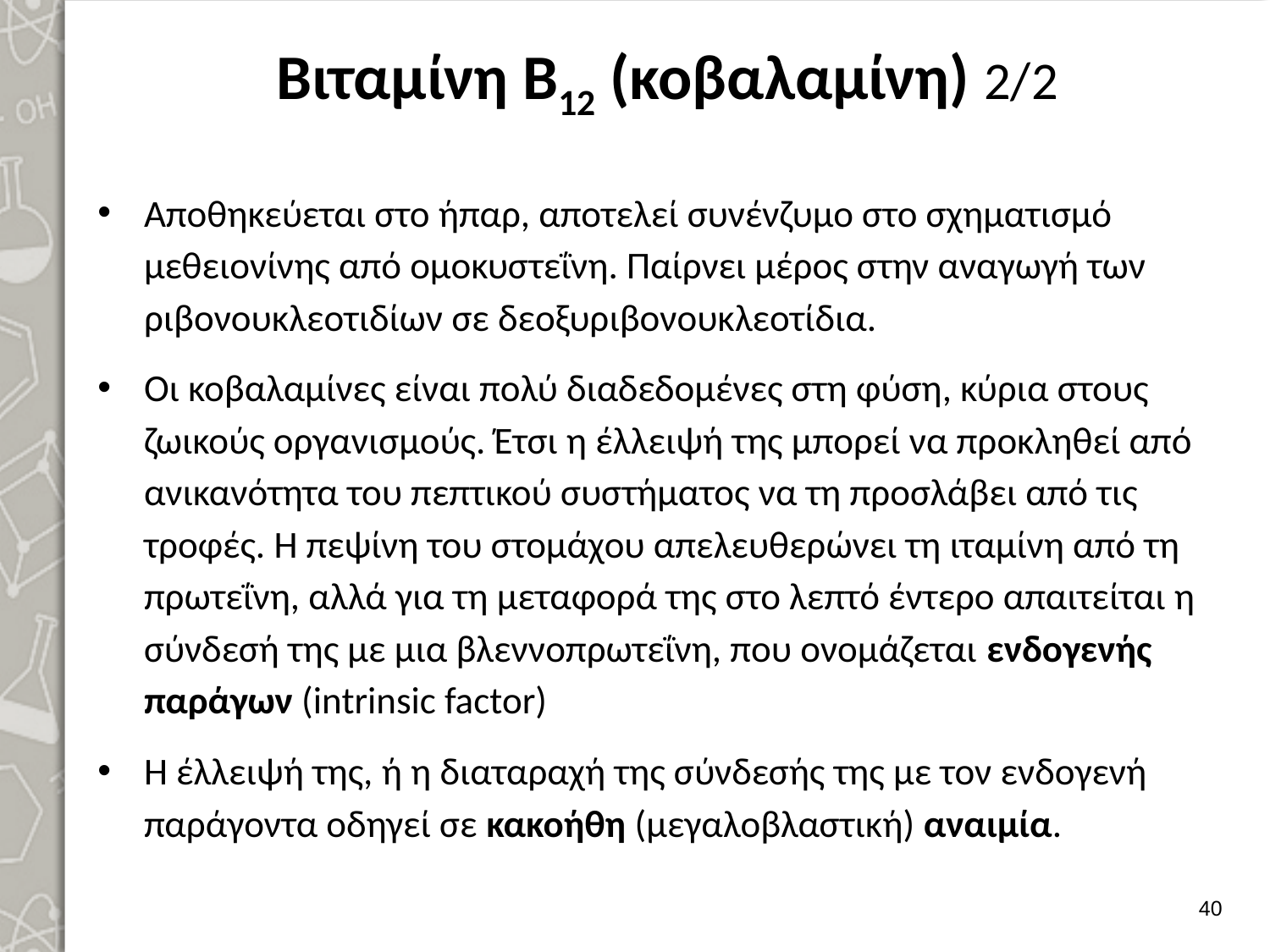

# Βιταμίνη Β12 (κοβαλαμίνη) 2/2
Αποθηκεύεται στο ήπαρ, αποτελεί συνένζυμο στο σχηματισμό μεθειονίνης από ομοκυστεΐνη. Παίρνει μέρος στην αναγωγή των ριβονουκλεοτιδίων σε δεοξυριβονουκλεοτίδια.
Οι κοβαλαμίνες είναι πολύ διαδεδομένες στη φύση, κύρια στους ζωικούς οργανισμούς. Έτσι η έλλειψή της μπορεί να προκληθεί από ανικανότητα του πεπτικού συστήματος να τη προσλάβει από τις τροφές. Η πεψίνη του στομάχου απελευθερώνει τη ιταμίνη από τη πρωτεΐνη, αλλά για τη μεταφορά της στο λεπτό έντερο απαιτείται η σύνδεσή της με μια βλεννοπρωτεΐνη, που ονομάζεται ενδογενής παράγων (intrinsic factor)
Η έλλειψή της, ή η διαταραχή της σύνδεσής της με τον ενδογενή παράγοντα οδηγεί σε κακοήθη (μεγαλοβλαστική) αναιμία.
40